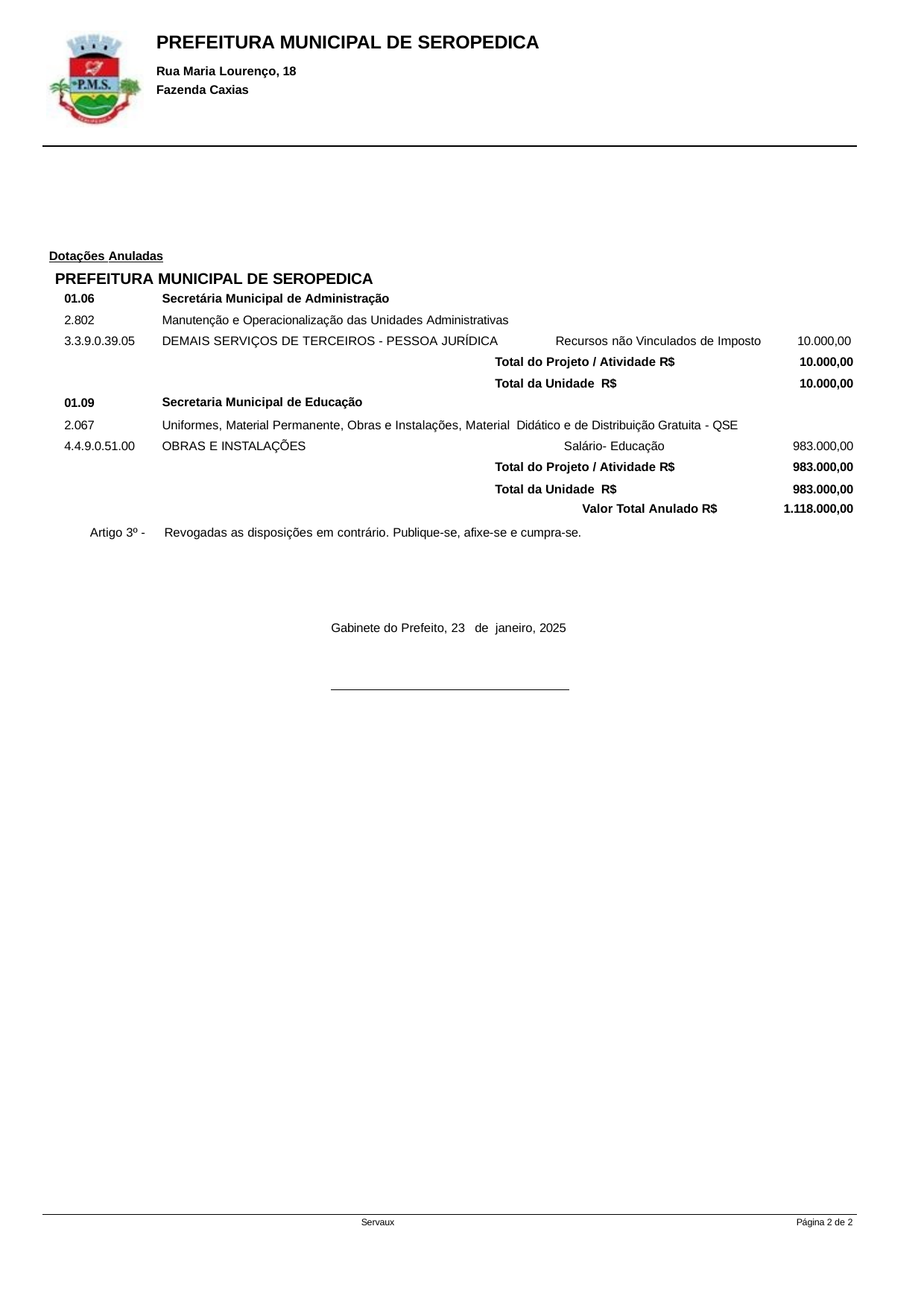

PREFEITURA MUNICIPAL DE SEROPEDICA
Rua Maria Lourenço, 18 Fazenda Caxias
Dotações Anuladas
PREFEITURA MUNICIPAL DE SEROPEDICA
01.06
2.802
3.3.9.0.39.05
Secretária Municipal de Administração
Manutenção e Operacionalização das Unidades Administrativas DEMAIS SERVIÇOS DE TERCEIROS - PESSOA JURÍDICA
Recursos não Vinculados de Imposto
10.000,00
|  | Total do Projeto / Atividade R$ | 10.000,00 |
| --- | --- | --- |
| 01.09 | Total da Unidade R$ Secretaria Municipal de Educação | 10.000,00 |
| 2.067 | Uniformes, Material Permanente, Obras e Instalações, Material Didático e de Distribuição Gratuita - QSE |  |
| 4.4.9.0.51.00 | OBRAS E INSTALAÇÕES Salário- Educação | 983.000,00 |
|  | Total do Projeto / Atividade R$ | 983.000,00 |
|  | Total da Unidade R$ | 983.000,00 |
|  | Valor Total Anulado R$ | 1.118.000,00 |
| Artigo 3º - | Revogadas as disposições em contrário. Publique-se, afixe-se e cumpra-se. |  |
Gabinete do Prefeito, 23 de janeiro, 2025

Servaux
Página 2 de 2